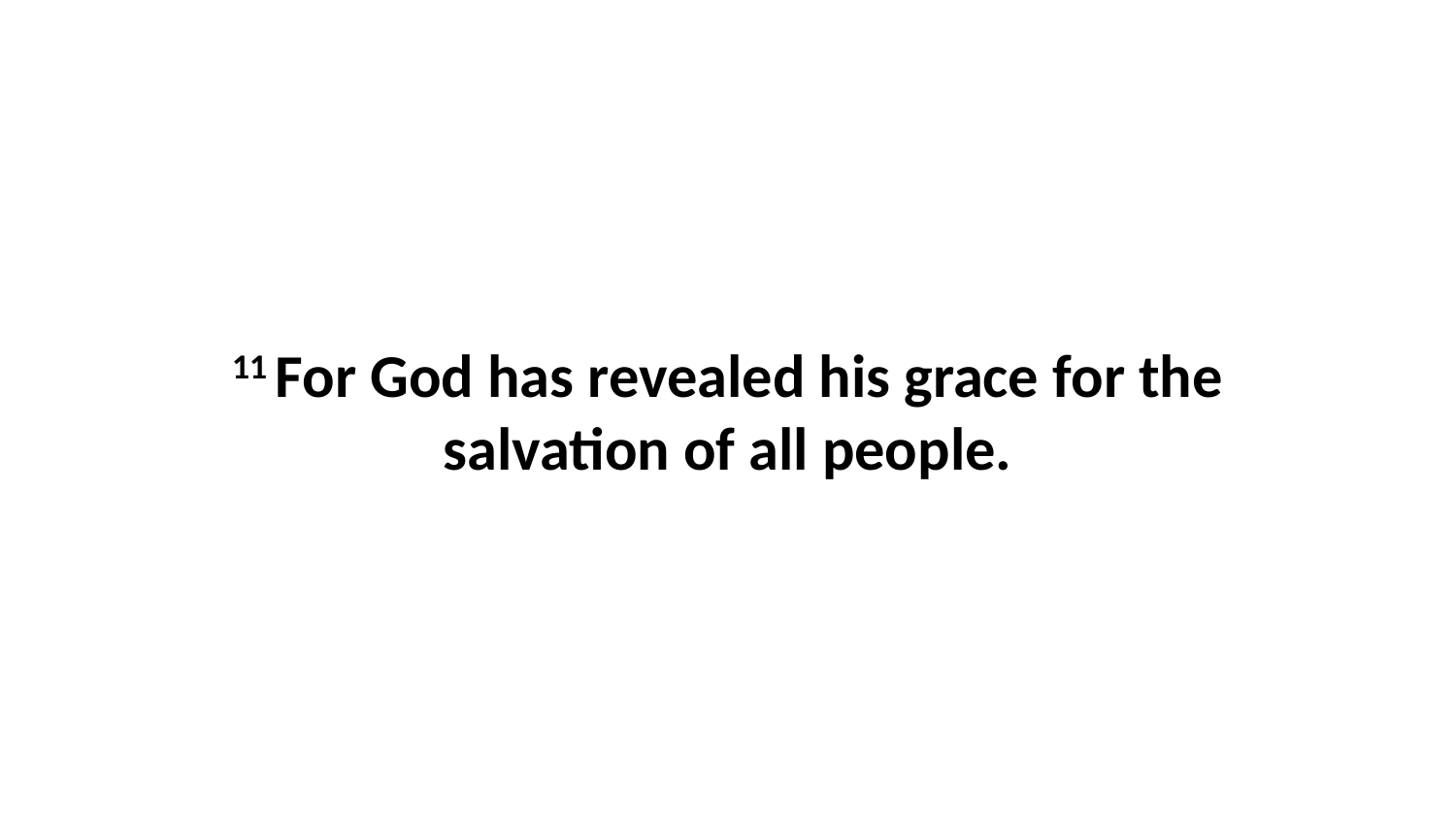

11 For God has revealed his grace for the salvation of all people.